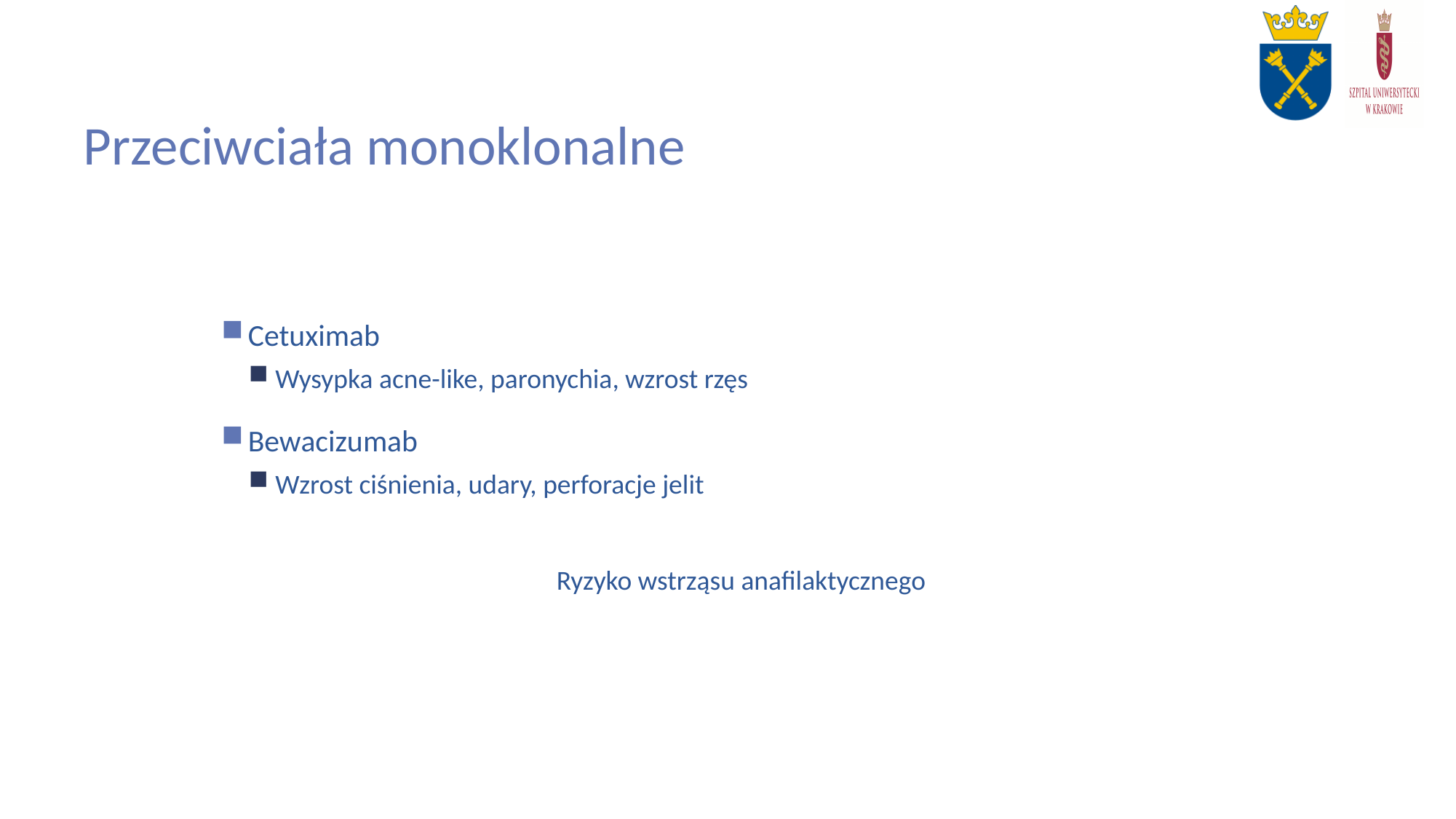

# Przeciwciała monoklonalne
Cetuximab
Wysypka acne-like, paronychia, wzrost rzęs
Bewacizumab
Wzrost ciśnienia, udary, perforacje jelit

Ryzyko wstrząsu anafilaktycznego